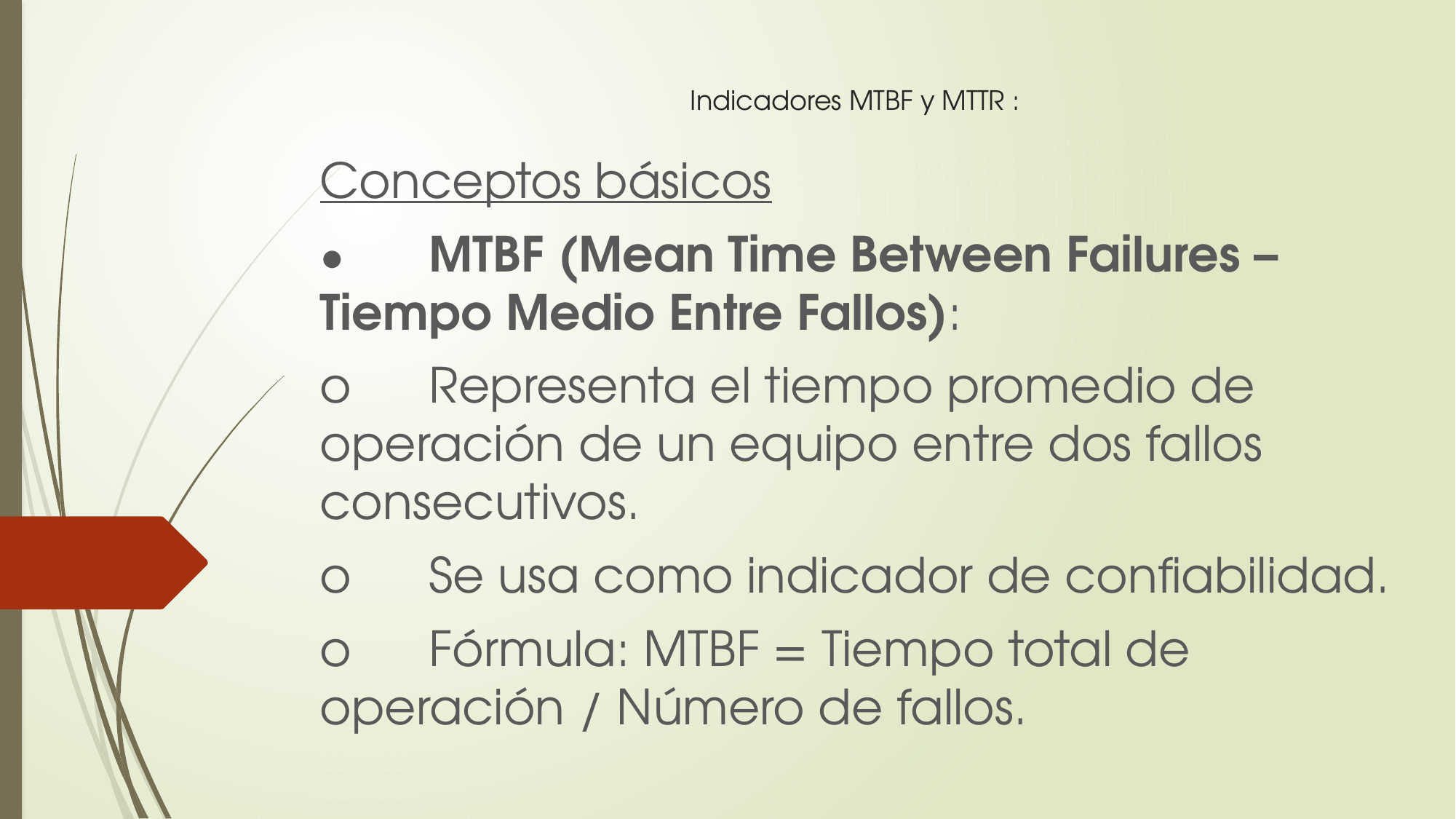

# Indicadores MTBF y MTTR :
Conceptos básicos
•	MTBF (Mean Time Between Failures – Tiempo Medio Entre Fallos):
o	Representa el tiempo promedio de operación de un equipo entre dos fallos consecutivos.
o	Se usa como indicador de confiabilidad.
o	Fórmula: MTBF = Tiempo total de operación / Número de fallos.